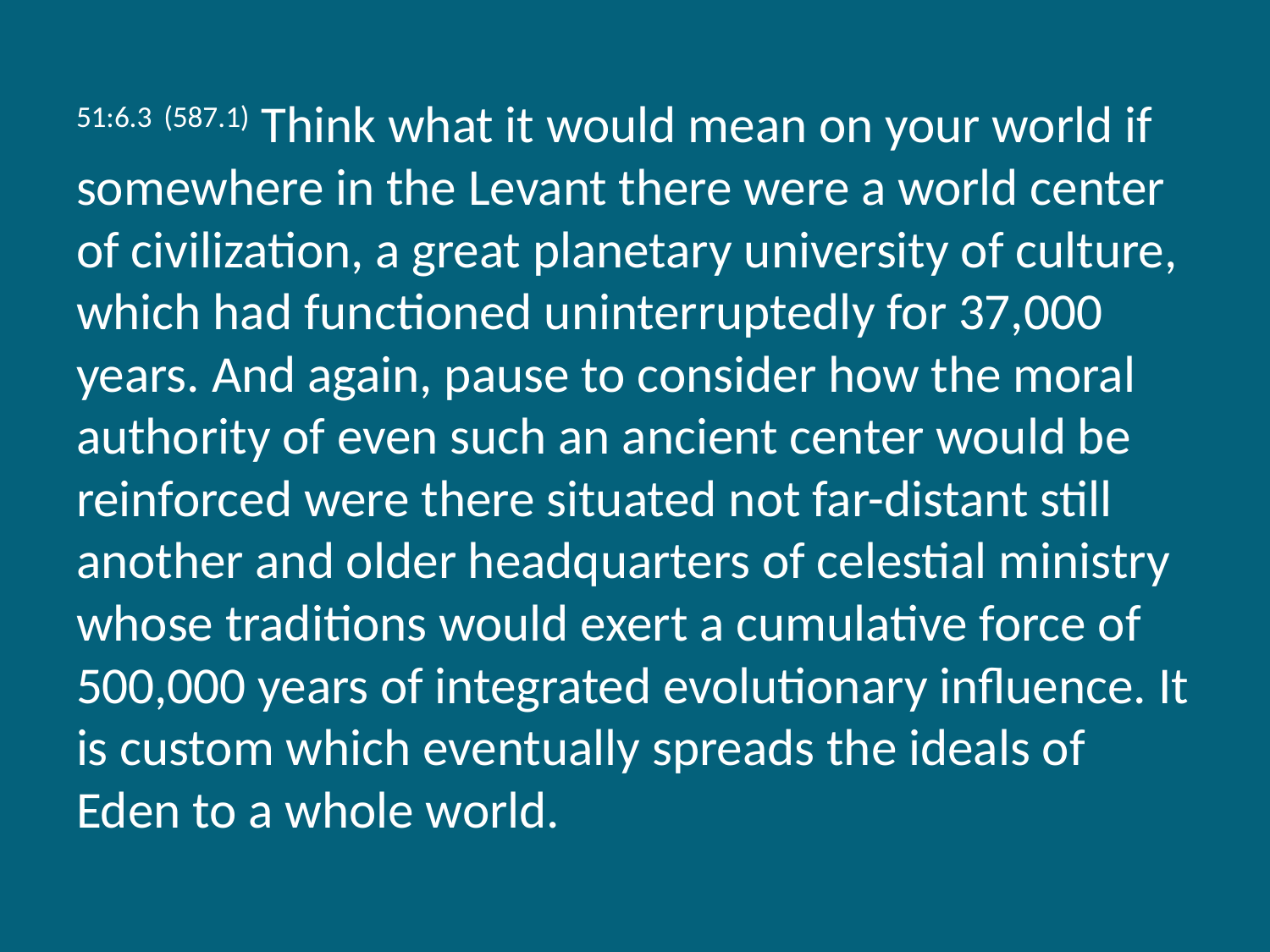

51:6.3 (587.1) Think what it would mean on your world if somewhere in the Levant there were a world center of civilization, a great planetary university of culture, which had functioned uninterruptedly for 37,000 years. And again, pause to consider how the moral authority of even such an ancient center would be reinforced were there situated not far-distant still another and older headquarters of celestial ministry whose traditions would exert a cumulative force of 500,000 years of integrated evolutionary influence. It is custom which eventually spreads the ideals of Eden to a whole world.